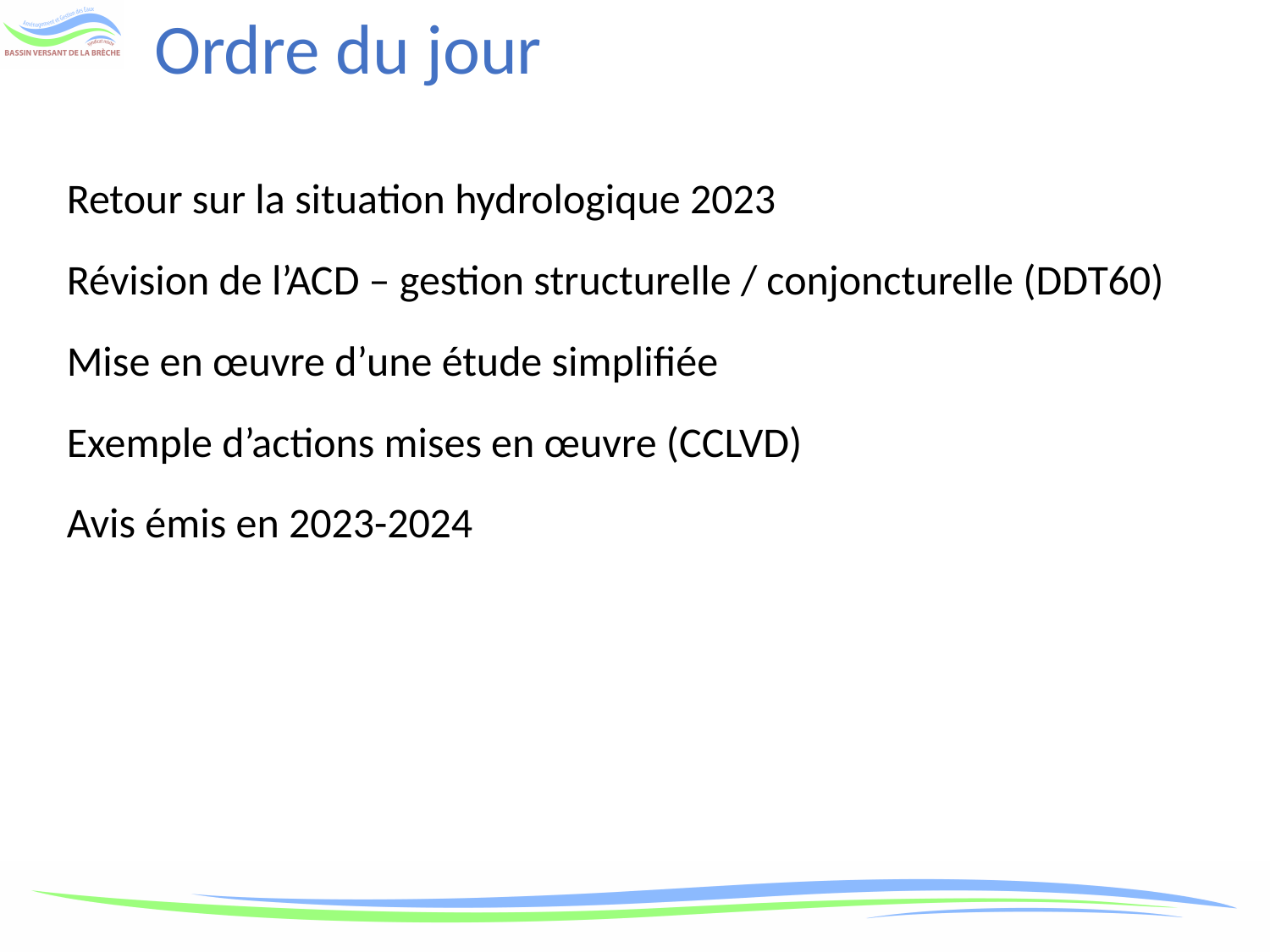

# Ordre du jour
Retour sur la situation hydrologique 2023
Révision de l’ACD – gestion structurelle / conjoncturelle (DDT60)
Mise en œuvre d’une étude simplifiée
Exemple d’actions mises en œuvre (CCLVD)
Avis émis en 2023-2024